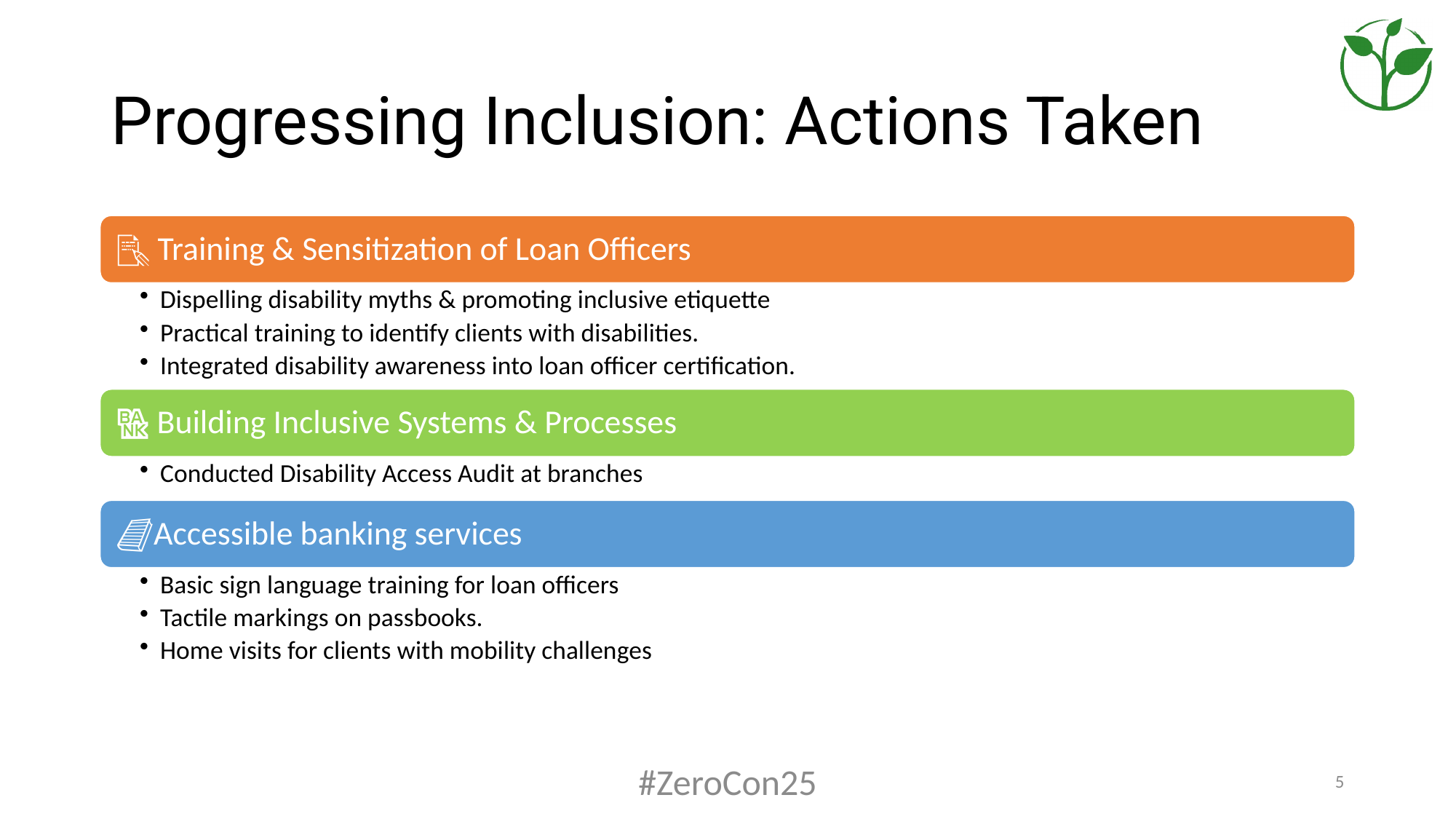

# Progressing Inclusion: Actions Taken
📝 Training & Sensitization of Loan Officers
Dispelling disability myths & promoting inclusive etiquette
Practical training to identify clients with disabilities.
Integrated disability awareness into loan officer certification.
🏦 Building Inclusive Systems & Processes
Conducted Disability Access Audit at branches
📘Accessible banking services
Basic sign language training for loan officers
Tactile markings on passbooks.
Home visits for clients with mobility challenges
#ZeroCon25
5